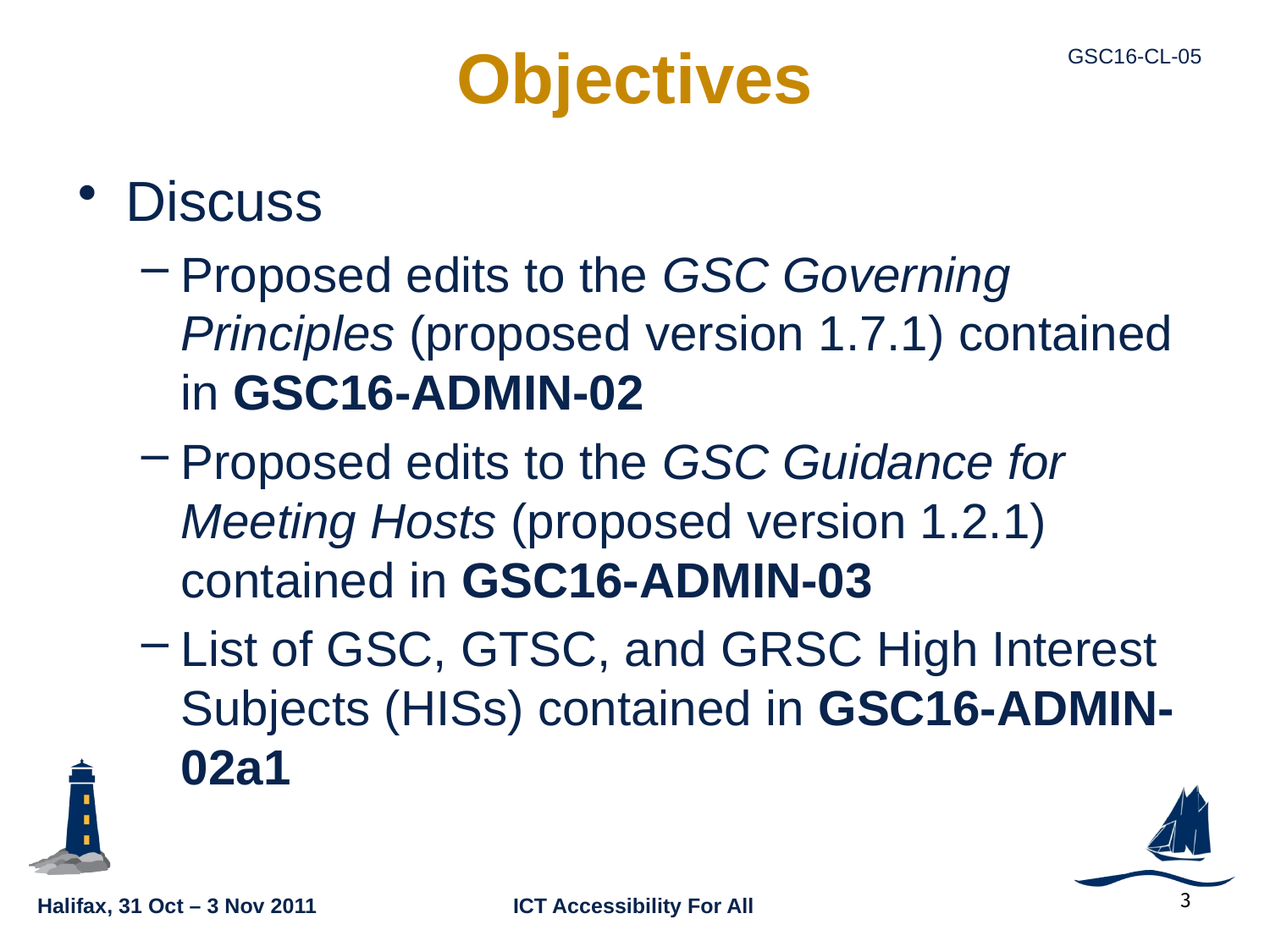

# Objectives
Discuss
Proposed edits to the GSC Governing Principles (proposed version 1.7.1) contained in GSC16-ADMIN-02
Proposed edits to the GSC Guidance for Meeting Hosts (proposed version 1.2.1) contained in GSC16-ADMIN-03
List of GSC, GTSC, and GRSC High Interest Subjects (HISs) contained in GSC16-ADMIN-02a1
3